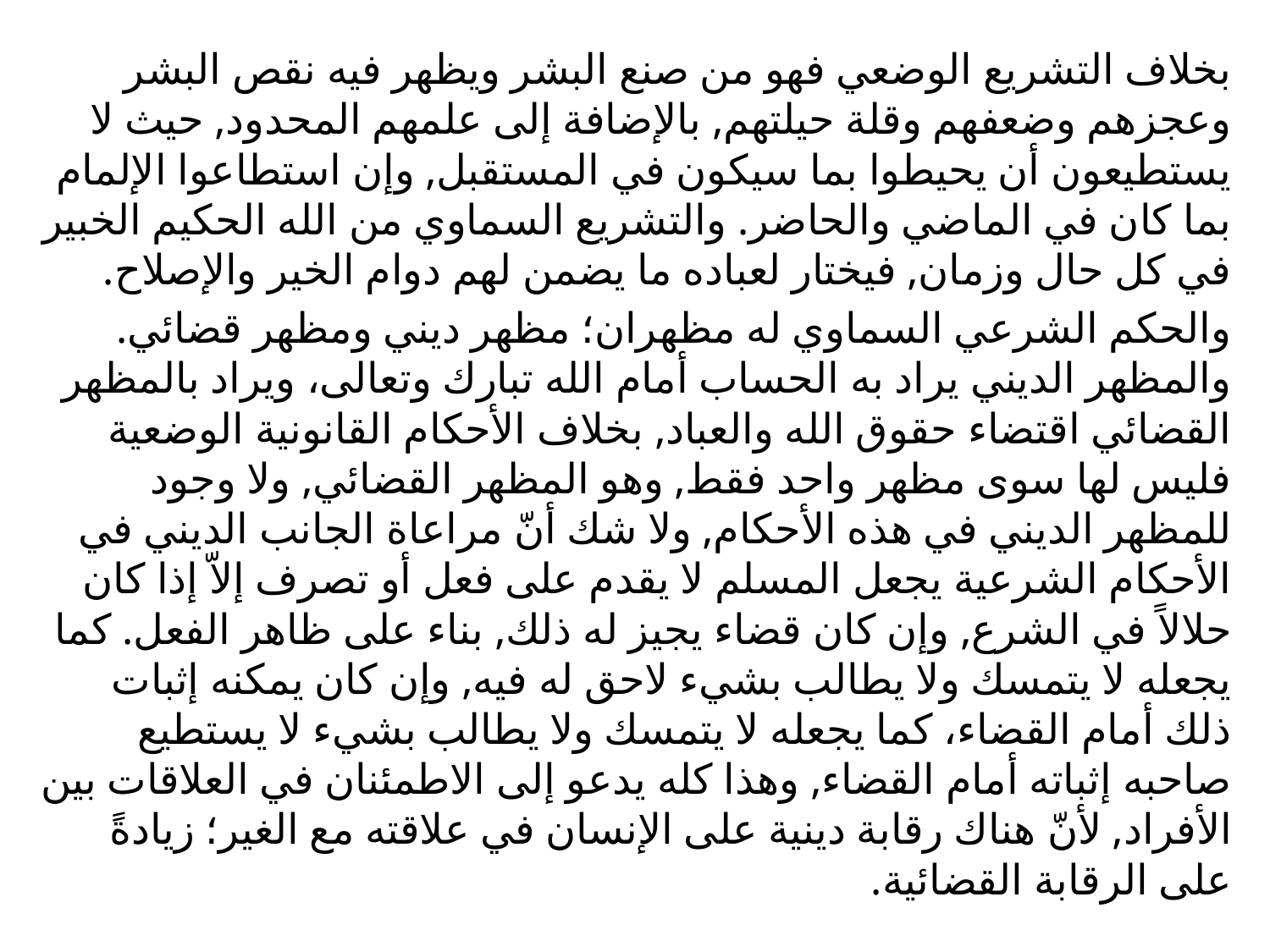

بخلاف التشريع الوضعي فهو من صنع البشر ويظهر فيه نقص البشر وعجزهم وضعفهم وقلة حيلتهم, بالإضافة إلى علمهم المحدود, حيث لا يستطيعون أن يحيطوا بما سيكون في المستقبل, وإن استطاعوا الإلمام بما كان في الماضي والحاضر. والتشريع السماوي من الله الحكيم الخبير في كل حال وزمان, فيختار لعباده ما يضمن لهم دوام الخير والإصلاح.
والحكم الشرعي السماوي له مظهران؛ مظهر ديني ومظهر قضائي. والمظهر الديني يراد به الحساب أمام الله تبارك وتعالى، ويراد بالمظهر القضائي اقتضاء حقوق الله والعباد, بخلاف الأحكام القانونية الوضعية فليس لها سوى مظهر واحد فقط, وهو المظهر القضائي, ولا وجود للمظهر الديني في هذه الأحكام, ولا شك أنّ مراعاة الجانب الديني في الأحكام الشرعية يجعل المسلم لا يقدم على فعل أو تصرف إلاّ إذا كان حلالاً في الشرع, وإن كان قضاء يجيز له ذلك, بناء على ظاهر الفعل. كما يجعله لا يتمسك ولا يطالب بشيء لاحق له فيه, وإن كان يمكنه إثبات ذلك أمام القضاء، كما يجعله لا يتمسك ولا يطالب بشيء لا يستطيع صاحبه إثباته أمام القضاء, وهذا كله يدعو إلى الاطمئنان في العلاقات بين الأفراد, لأنّ هناك رقابة دينية على الإنسان في علاقته مع الغير؛ زيادةً على الرقابة القضائية.